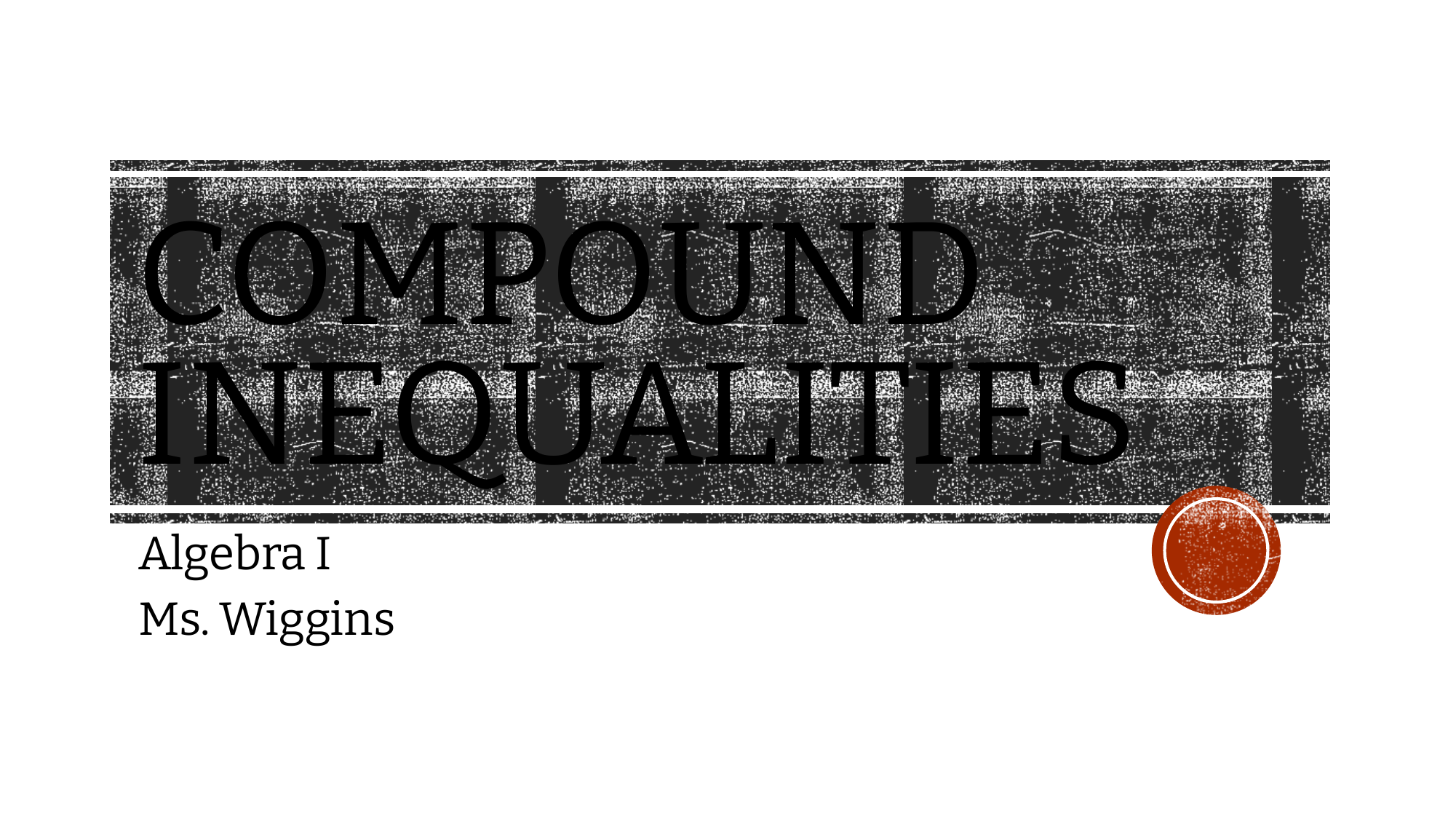

# Compound Inequalities
Algebra I
Ms. Wiggins